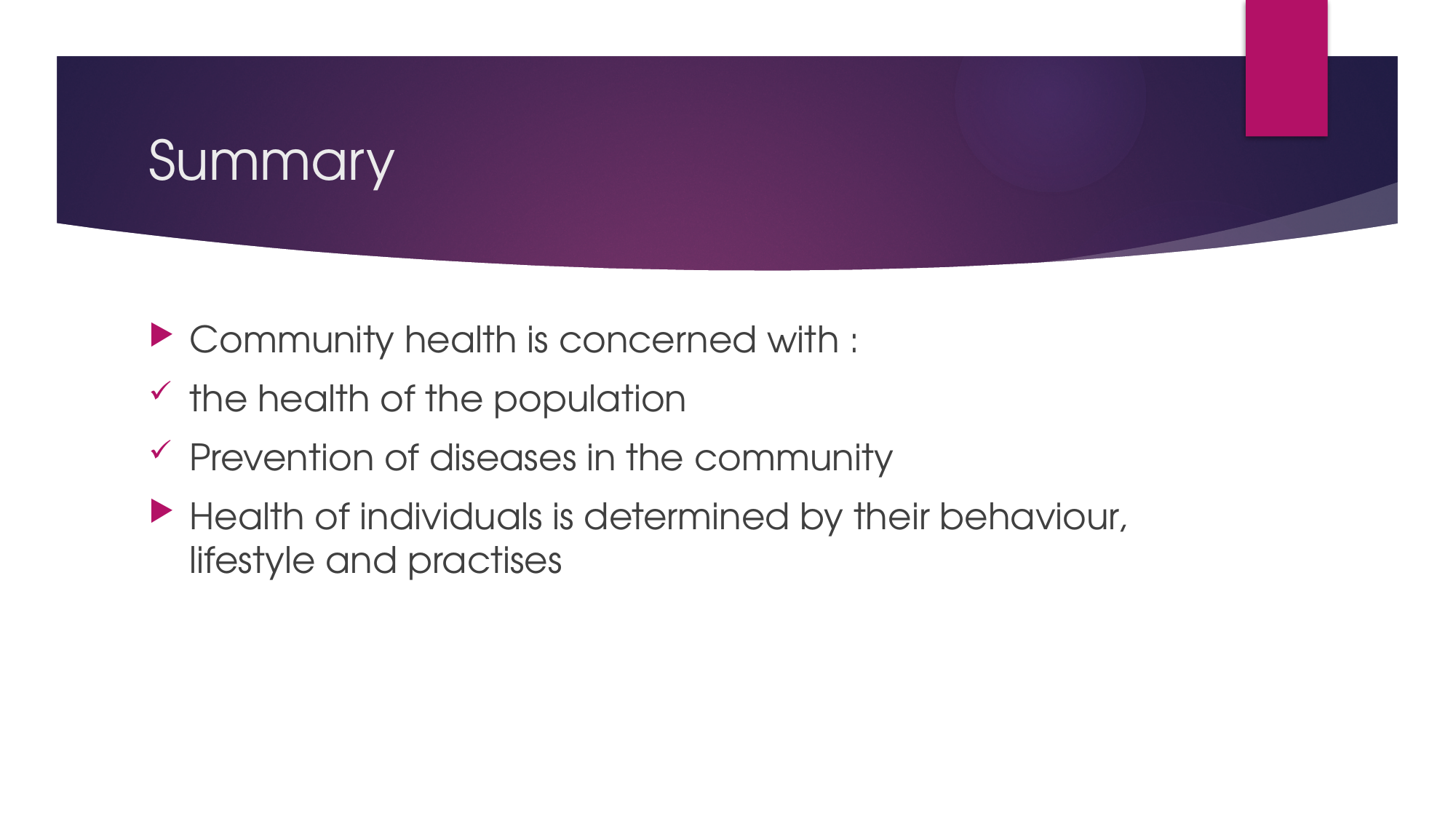

# Summary
Community health is concerned with :
the health of the population
Prevention of diseases in the community
Health of individuals is determined by their behaviour, lifestyle and practises